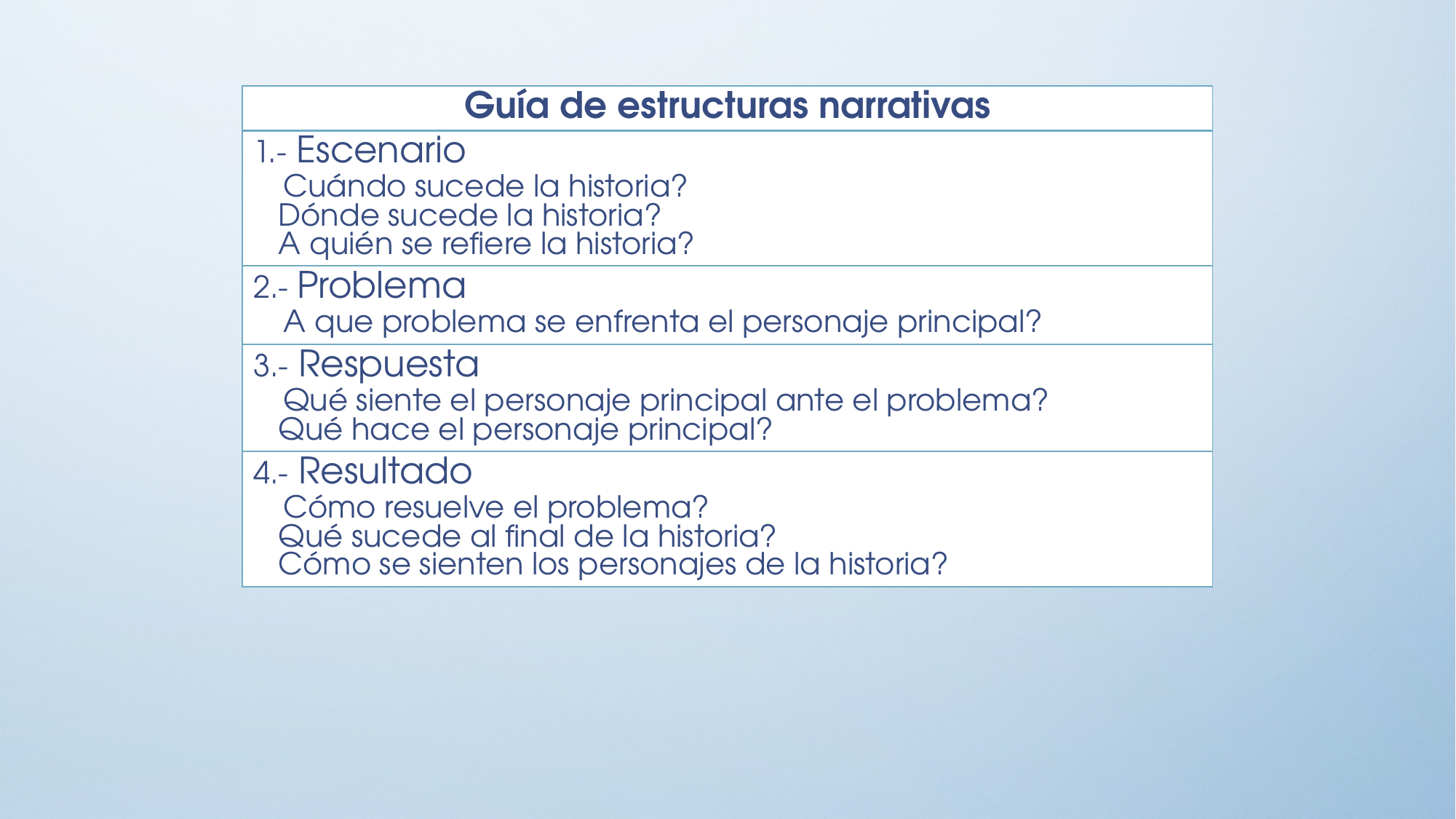

| Guía de estructuras narrativas |
| --- |
| 1.- Escenario Cuándo sucede la historia? Dónde sucede la historia? A quién se refiere la historia? |
| 2.- Problema A que problema se enfrenta el personaje principal? |
| 3.- Respuesta Qué siente el personaje principal ante el problema? Qué hace el personaje principal? |
| 4.- Resultado Cómo resuelve el problema? Qué sucede al final de la historia? Cómo se sienten los personajes de la historia? |